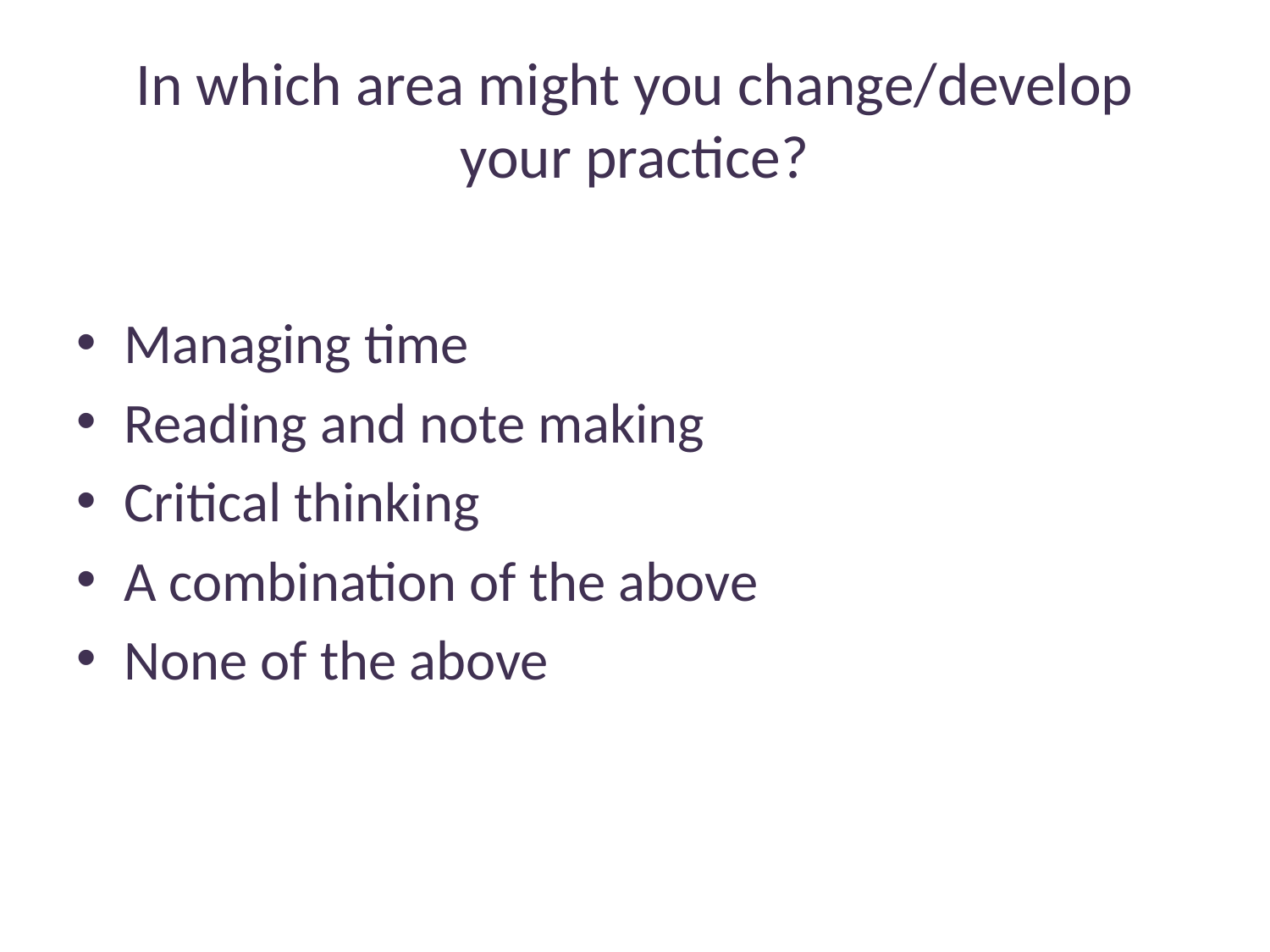

# In which area might you change/develop your practice?

Managing time
Reading and note making
Critical thinking
A combination of the above
None of the above